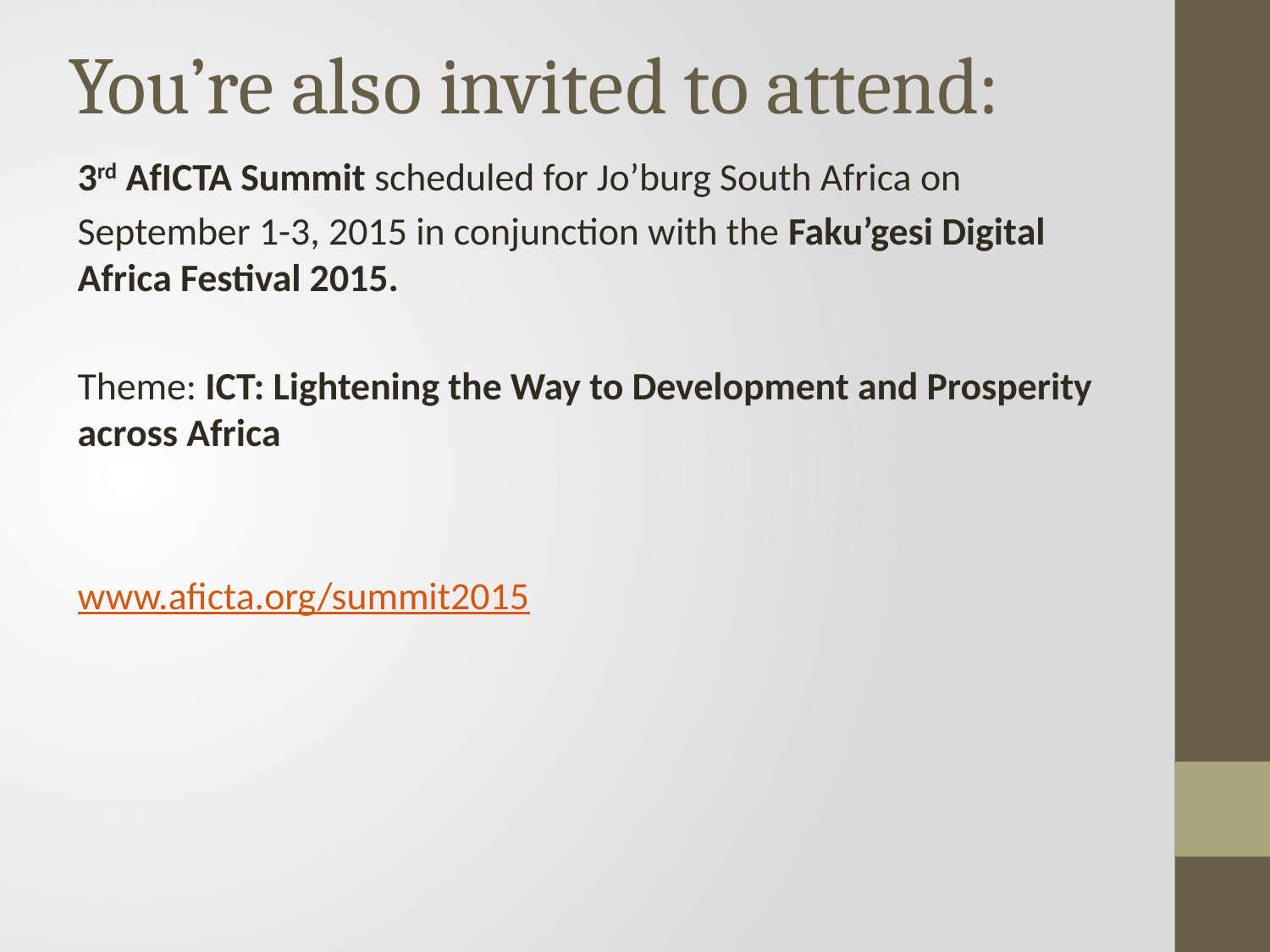

# You’re also invited to attend:
3rd AfICTA Summit scheduled for Jo’burg South Africa on
September 1-3, 2015 in conjunction with the Faku’gesi Digital Africa Festival 2015.

Theme: ICT: Lightening the Way to Development and Prosperity across Africa

www.aficta.org/summit2015